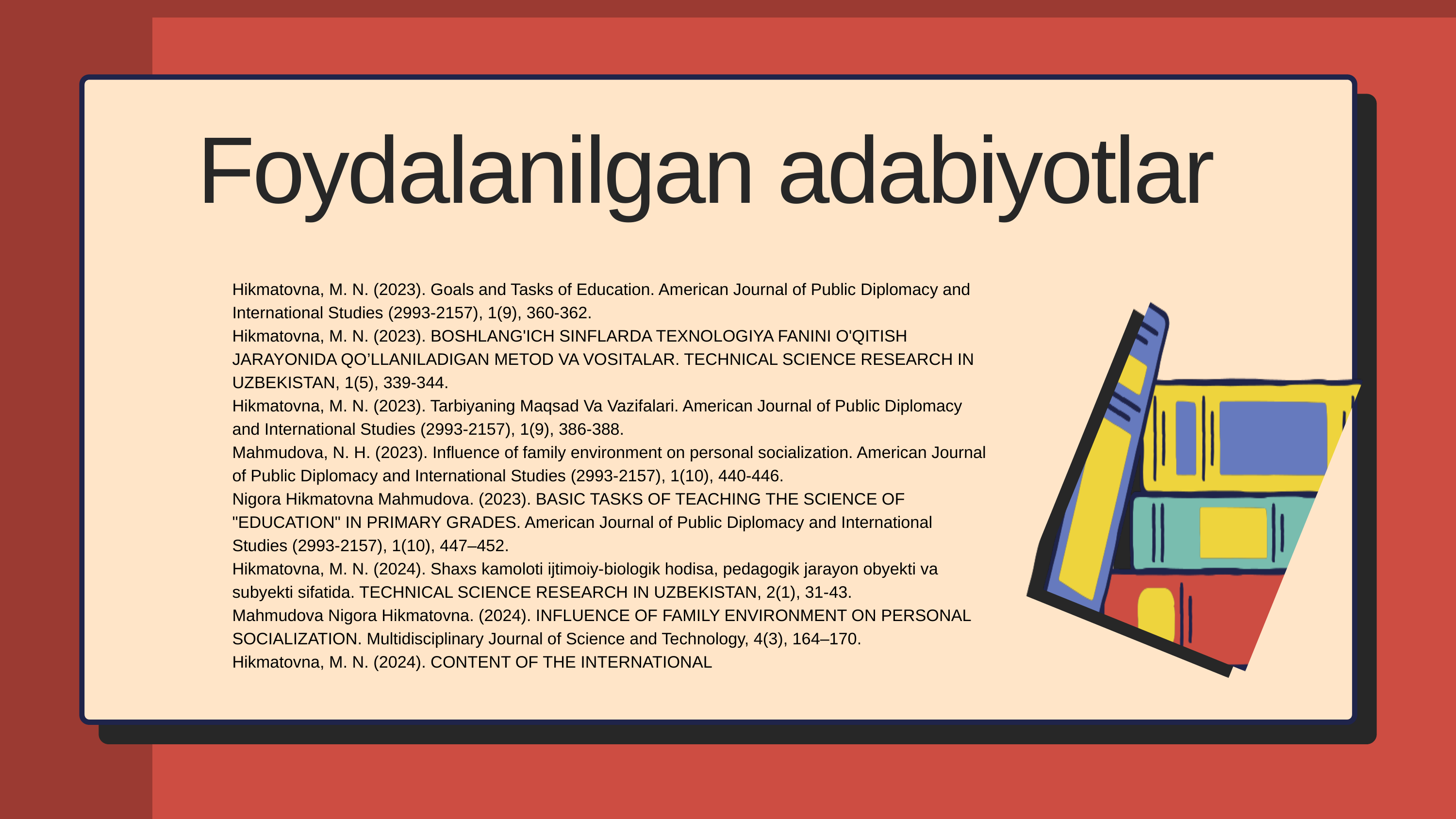

Foydalanilgan adabiyotlar
Hikmatovna, M. N. (2023). Goals and Tasks of Education. American Journal of Public Diplomacy and International Studies (2993-2157), 1(9), 360-362.
Hikmatovna, M. N. (2023). BOSHLANG'ICH SINFLARDA TEXNOLOGIYA FANINI O'QITISH JARAYONIDA QO’LLANILADIGAN METOD VA VOSITALAR. TECHNICAL SCIENCE RESEARCH IN UZBEKISTAN, 1(5), 339-344.
Hikmatovna, M. N. (2023). Tarbiyaning Maqsad Va Vazifalari. American Journal of Public Diplomacy and International Studies (2993-2157), 1(9), 386-388.
Mahmudova, N. H. (2023). Influence of family environment on personal socialization. American Journal of Public Diplomacy and International Studies (2993-2157), 1(10), 440-446.
Nigora Hikmatovna Mahmudova. (2023). BASIC TASKS OF TEACHING THE SCIENCE OF "EDUCATION" IN PRIMARY GRADES. American Journal of Public Diplomacy and International Studies (2993-2157), 1(10), 447–452.
Hikmatovna, M. N. (2024). Shaxs kamoloti ijtimoiy-biologik hodisa, pedagogik jarayon obyekti va subyekti sifatida. TECHNICAL SCIENCE RESEARCH IN UZBEKISTAN, 2(1), 31-43.
Mahmudova Nigora Hikmatovna. (2024). INFLUENCE OF FAMILY ENVIRONMENT ON PERSONAL SOCIALIZATION. Multidisciplinary Journal of Science and Technology, 4(3), 164–170.
Hikmatovna, M. N. (2024). CONTENT OF THE INTERNATIONAL